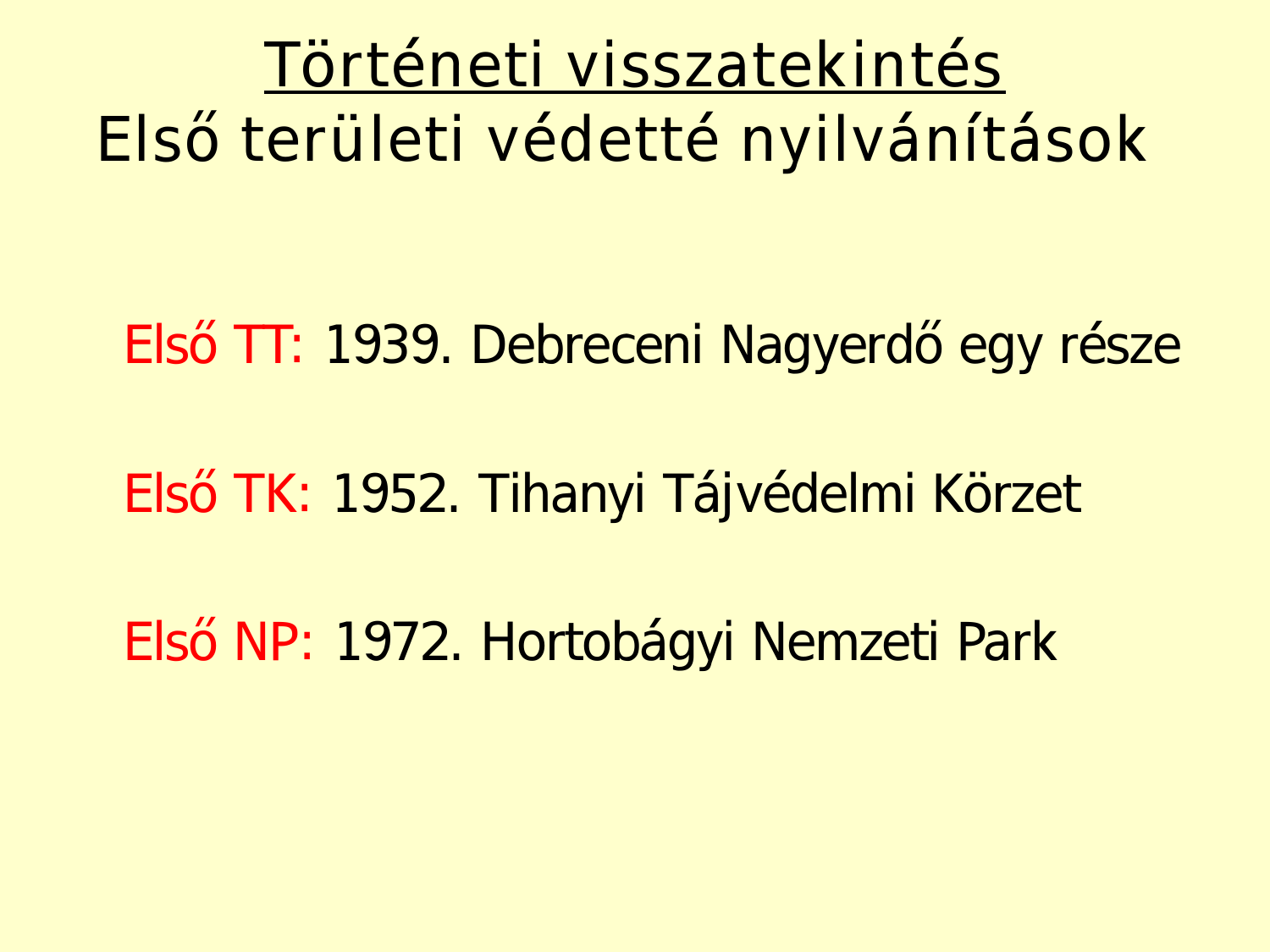

# Történeti visszatekintés Első területi védetté nyilvánítások

	Első TT: 1939. Debreceni Nagyerdő egy része

	Első TK: 1952. Tihanyi Tájvédelmi Körzet

	Első NP: 1972. Hortobágyi Nemzeti Park